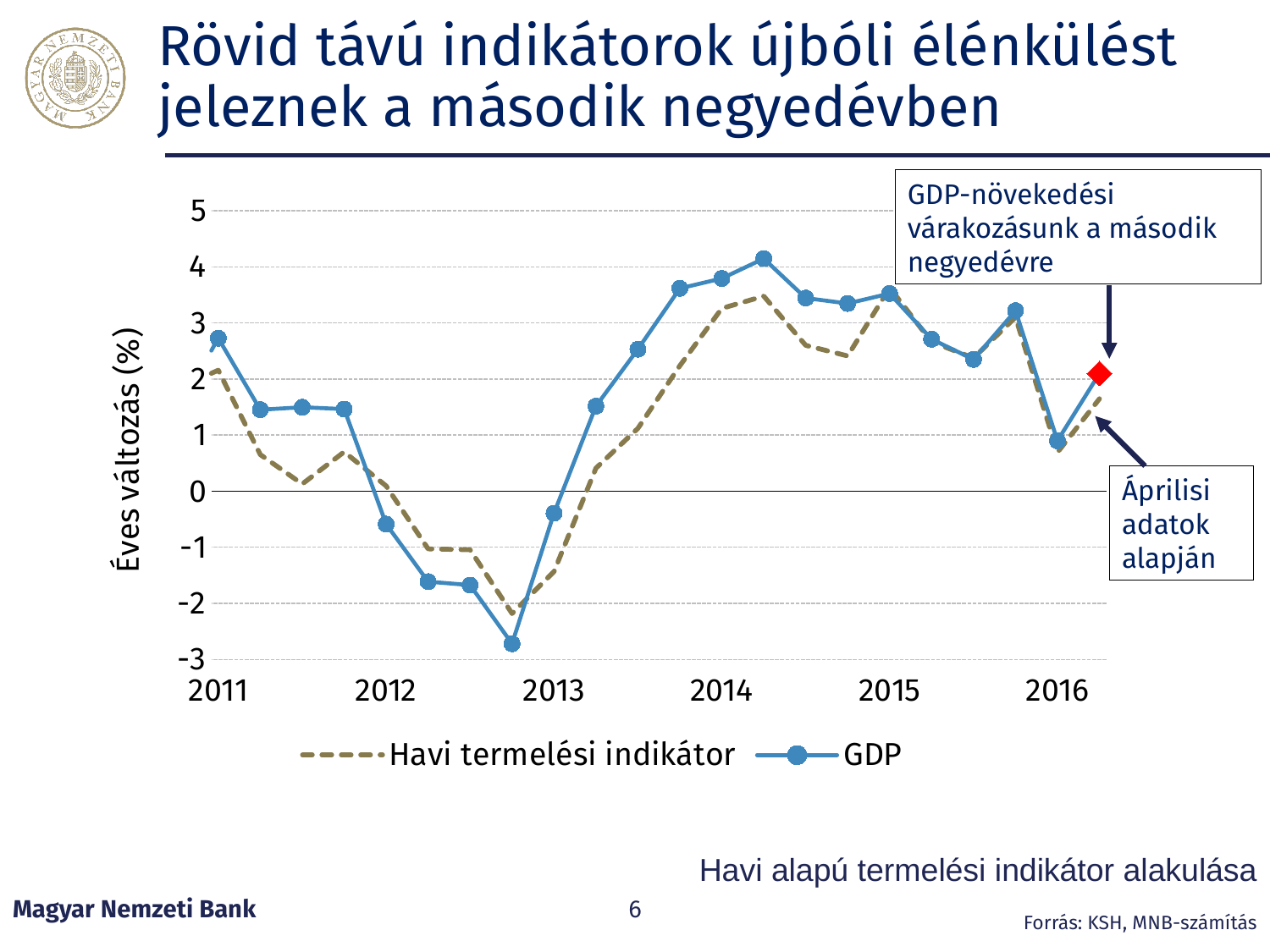

# Rövid távú indikátorok újbóli élénkülést jeleznek a második negyedévben
GDP-növekedési várakozásunk a második negyedévre

### Chart

| Category | Havi termelési indikátor | GDP |
|---|---|---|
| 36951 | 4.438221556075176 | 4.104182576804516 |
| 37043 | 2.964006387603206 | 4.272723622264385 |
| 37135 | 1.4299293671139264 | 3.807738998905741 |
| 37226 | 1.4113662260606803 | 3.2814526349955075 |
| 37316 | 4.41730369195082 | 4.356932253834622 |
| 37408 | 4.290670816038425 | 4.3855291261898355 |
| 37500 | 3.8995409548702433 | 4.67601242307647 |
| 37591 | 3.700143597435911 | 4.488454743529902 |
| 37681 | 3.010557785730361 | 2.9386369699948123 |
| 37773 | 3.1486402987527065 | 3.8899222663700606 |
| 37865 | 3.953296721804801 | 4.060798359989692 |
| 37956 | 4.565590002772544 | 4.366172103110988 |
| 38047 | 3.8858889081752417 | 4.705003363750837 |
| 38139 | 4.5266958671422985 | 5.217917435651032 |
| 38231 | 2.3675205469728717 | 5.052222270916085 |
| 38322 | 2.136244861594421 | 4.764651061713532 |
| 38412 | 1.258757554613734 | 3.220814834294816 |
| 38504 | 3.308425051855591 | 4.769261090651167 |
| 38596 | 3.594529795006943 | 4.446943843523177 |
| 38687 | 3.3794599230169897 | 4.835153628368438 |
| 38777 | 4.748073305375513 | 4.56426833127106 |
| 38869 | 2.634776717849076 | 3.416404586648003 |
| 38961 | 2.8761188190403217 | 3.751781122154063 |
| 39052 | 2.2395037028766085 | 3.592613070298123 |
| 39142 | 1.8364920123230768 | 1.720015966248023 |
| 39234 | 0.14549455391072239 | 0.1536967501681863 |
| 39326 | 0.5451876117965916 | 0.04809551108562182 |
| 39417 | 0.07766169324732881 | -0.04295978548853885 |
| 39508 | 0.9478453283888876 | 2.0370449221310816 |
| 39600 | 0.45248431129944305 | 2.3573970174530556 |
| 39692 | -0.8465733885826134 | 1.6257329540400711 |
| 39783 | -3.454482615395085 | -2.3465964102777126 |
| 39873 | -6.600094704081475 | -6.970106632557583 |
| 39965 | -6.462773306148246 | -7.826093963354874 |
| 40057 | -6.938641693725522 | -7.374653461062253 |
| 40148 | -4.689959956544722 | -4.144299175390742 |
| 40238 | -1.2842093841627762 | -0.3592824783891002 |
| 40330 | 0.5729176679650916 | 0.5415861369101771 |
| 40422 | 2.9766065025893815 | 1.2413479463787125 |
| 40513 | 1.824010072856345 | 1.4039215860304655 |
| 40603 | 2.1588462242801945 | 2.7284698341682345 |
| 40695 | 0.653576017935017 | 1.453610486515533 |
| 40787 | 0.12868409256945376 | 1.4982700504171609 |
| 40878 | 0.7025994499109017 | 1.4653960508030917 |
| 40969 | 0.09374893554856507 | -0.5872925354659331 |
| 41061 | -1.0286997918724143 | -1.6131177724526546 |
| 41153 | -1.044724046525663 | -1.6745350642372925 |
| 41244 | -2.1816115575859842 | -2.7197386380753086 |
| 41334 | -1.432684415360528 | -0.39224253440059975 |
| 41426 | 0.4121701257299206 | 1.5178315903440875 |
| 41518 | 1.1202915931692936 | 2.5322146610750496 |
| 41609 | 2.2388361655662 | 3.617717571822232 |
| 41699 | 3.2607638640501393 | 3.7949117453997205 |
| 41791 | 3.479374478346364 | 4.148820906117434 |
| 41883 | 2.6023307041962815 | 3.4455363621580526 |
| 41974 | 2.412337611556913 | 3.3482458779299895 |
| 42064 | 3.6302009591945463 | 3.5257560088338247 |
| 42156 | 2.662557155238692 | 2.7117528686507075 |
| 42248 | 2.375576678980609 | 2.3510408862819743 |
| 42339 | 3.102221430741745 | 3.2190689907872327 |
| 42430 | 0.6928574117402065 | 0.9 |
| 42522 | 1.649 | 2.1 |
Áprilisi adatok alapján
Havi alapú termelési indikátor alakulása
Magyar Nemzeti Bank
6
Forrás: KSH, MNB-számítás